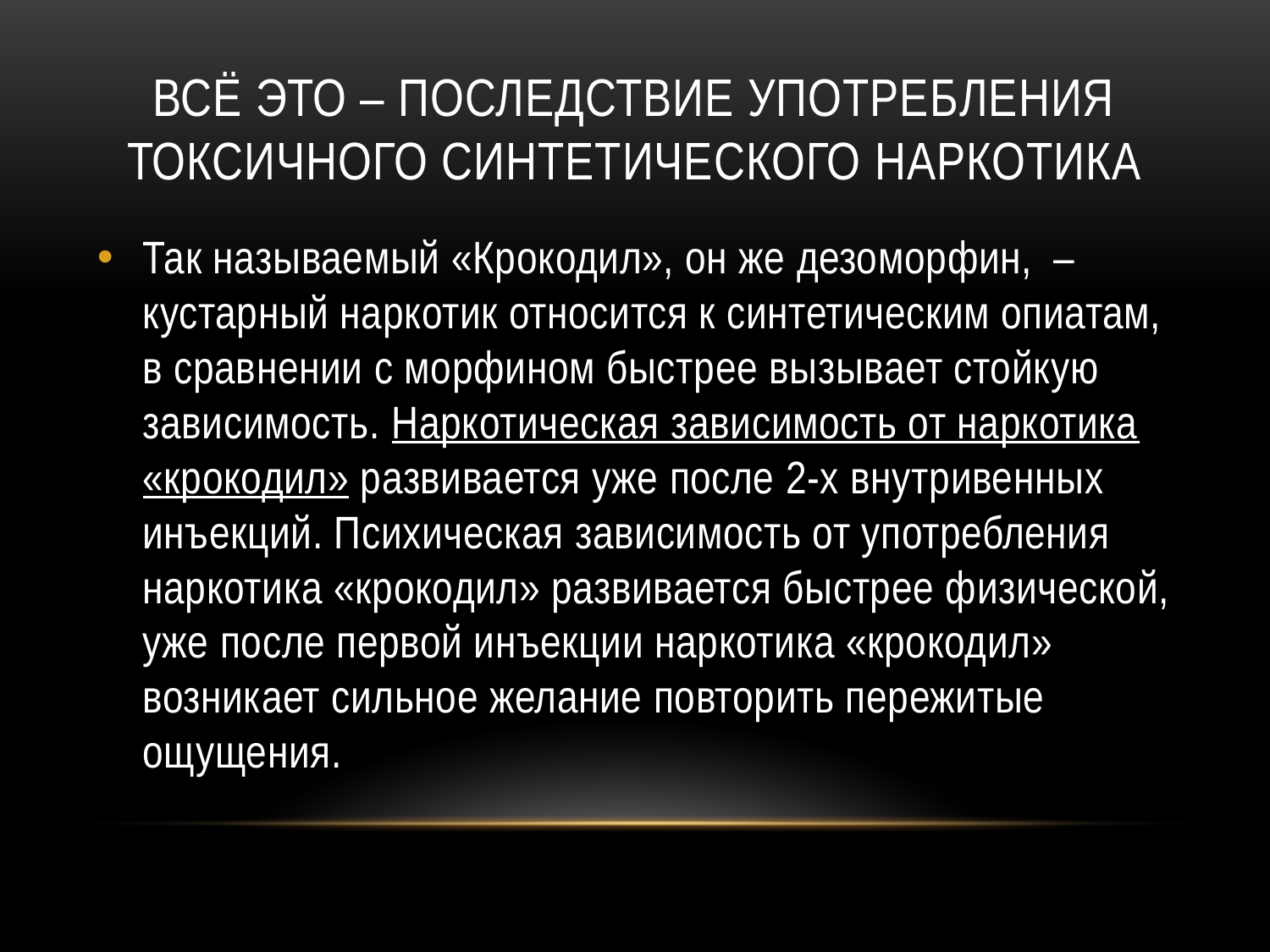

# Всё это – последствие употребления токсичного синтетического наркотика
Так называемый «Крокодил», он же дезоморфин,  – кустарный наркотик относится к синтетическим опиатам, в сравнении с морфином быстрее вызывает стойкую зависимость. Наркотическая зависимость от наркотика «крокодил» развивается уже после 2-х внутривенных инъекций. Психическая зависимость от употребления наркотика «крокодил» развивается быстрее физической, уже после первой инъекции наркотика «крокодил» возникает сильное желание повторить пережитые ощущения.